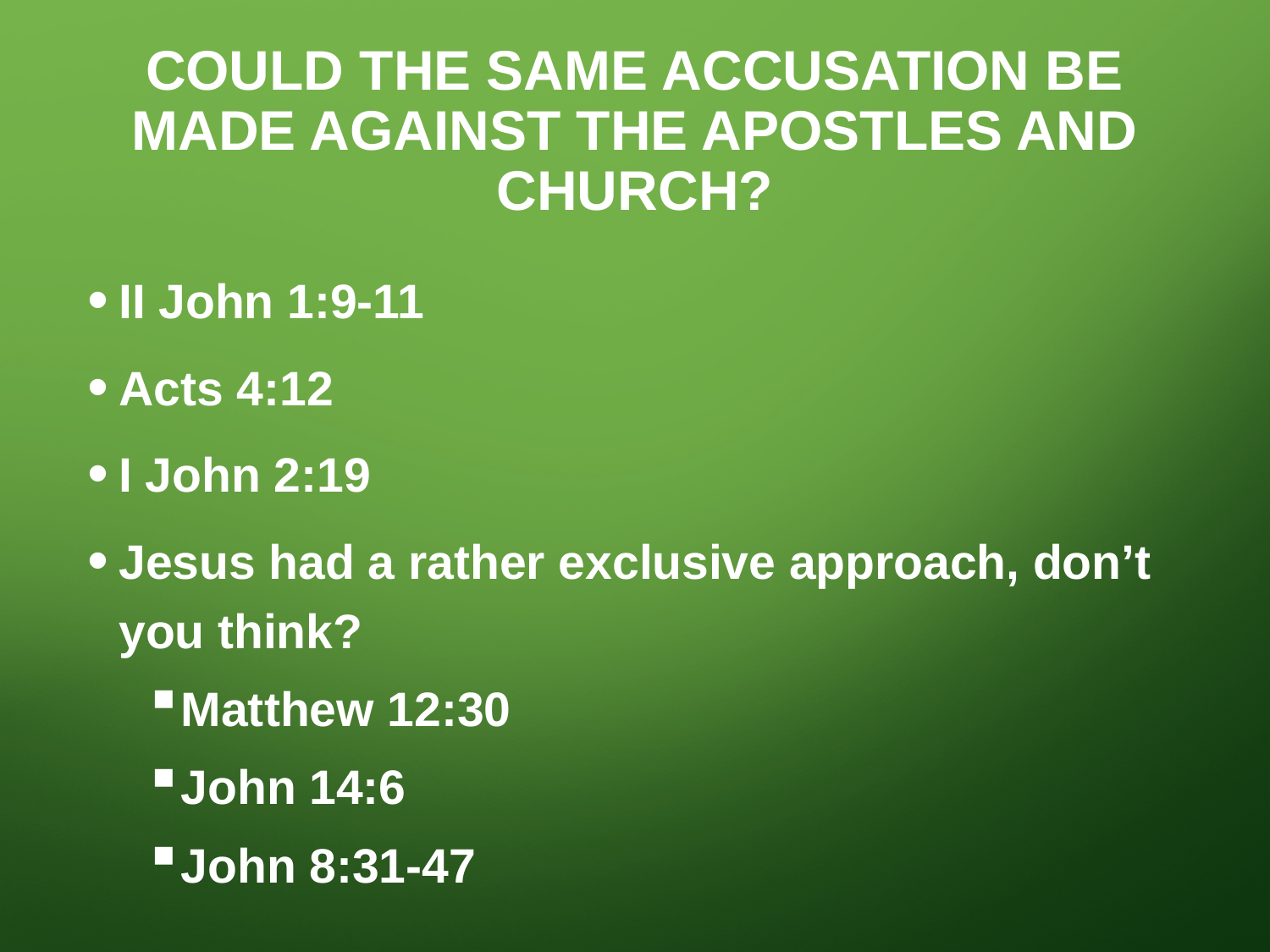

# COULD THE SAME ACCUSATION BE MADE AGAINST THE APOSTLES AND CHURCH?
II John 1:9-11
Acts 4:12
I John 2:19
Jesus had a rather exclusive approach, don’t you think?
Matthew 12:30
John 14:6
John 8:31-47